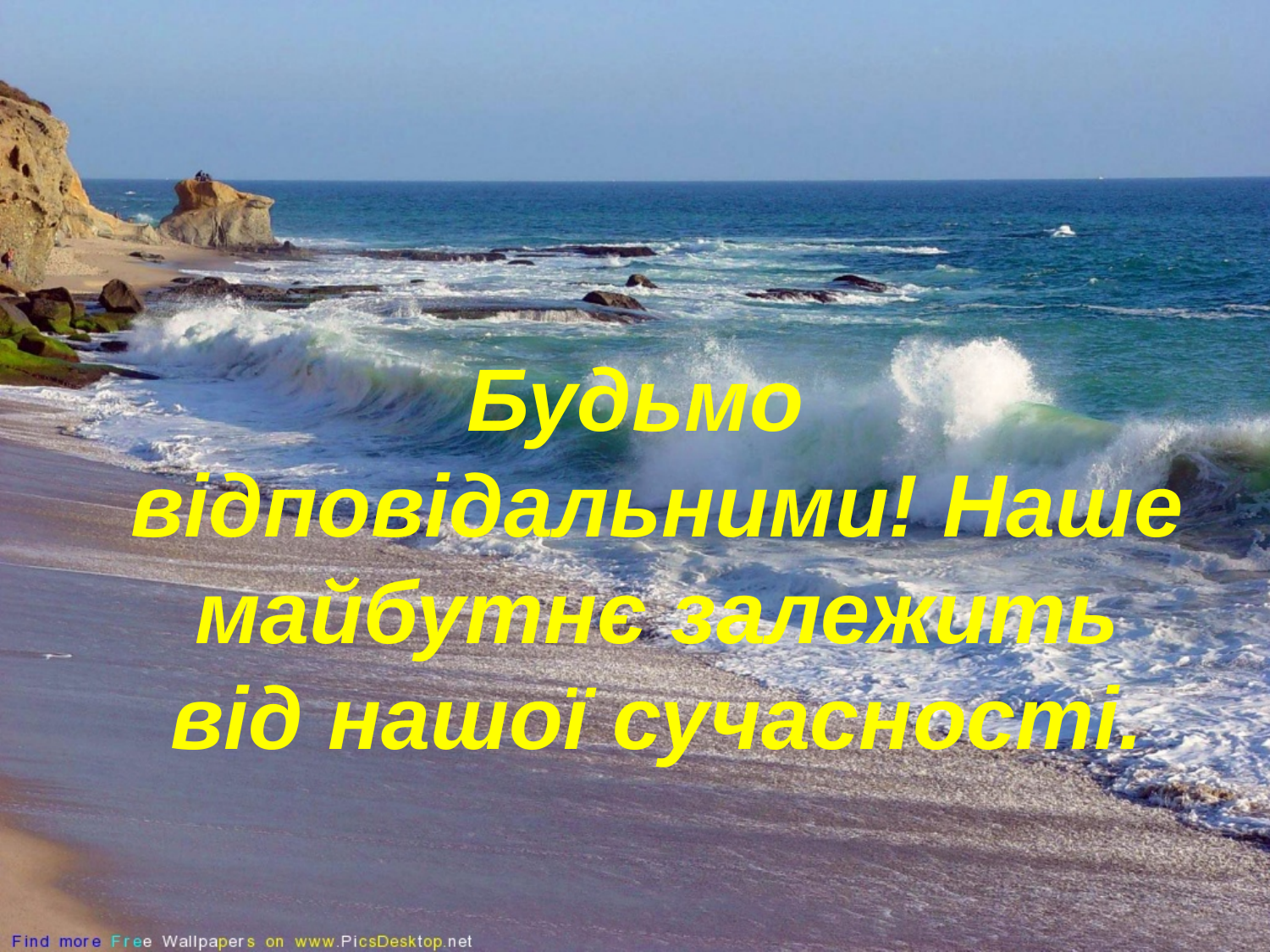

Будьмо відповідальними! Наше майбутнє залежить від нашої сучасності.